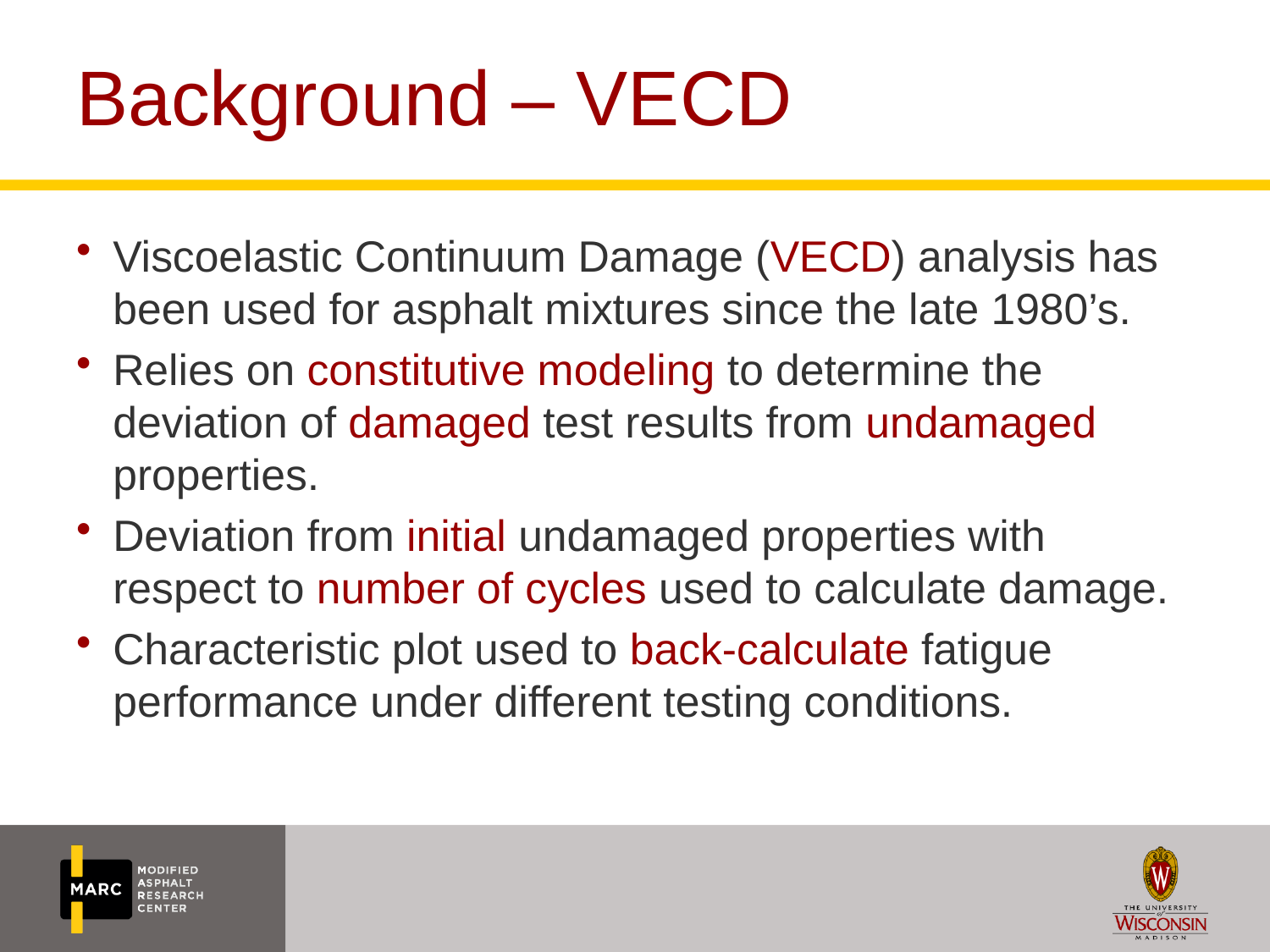

# Background – VECD
Viscoelastic Continuum Damage (VECD) analysis has been used for asphalt mixtures since the late 1980’s.
Relies on constitutive modeling to determine the deviation of damaged test results from undamaged properties.
Deviation from initial undamaged properties with respect to number of cycles used to calculate damage.
Characteristic plot used to back-calculate fatigue performance under different testing conditions.